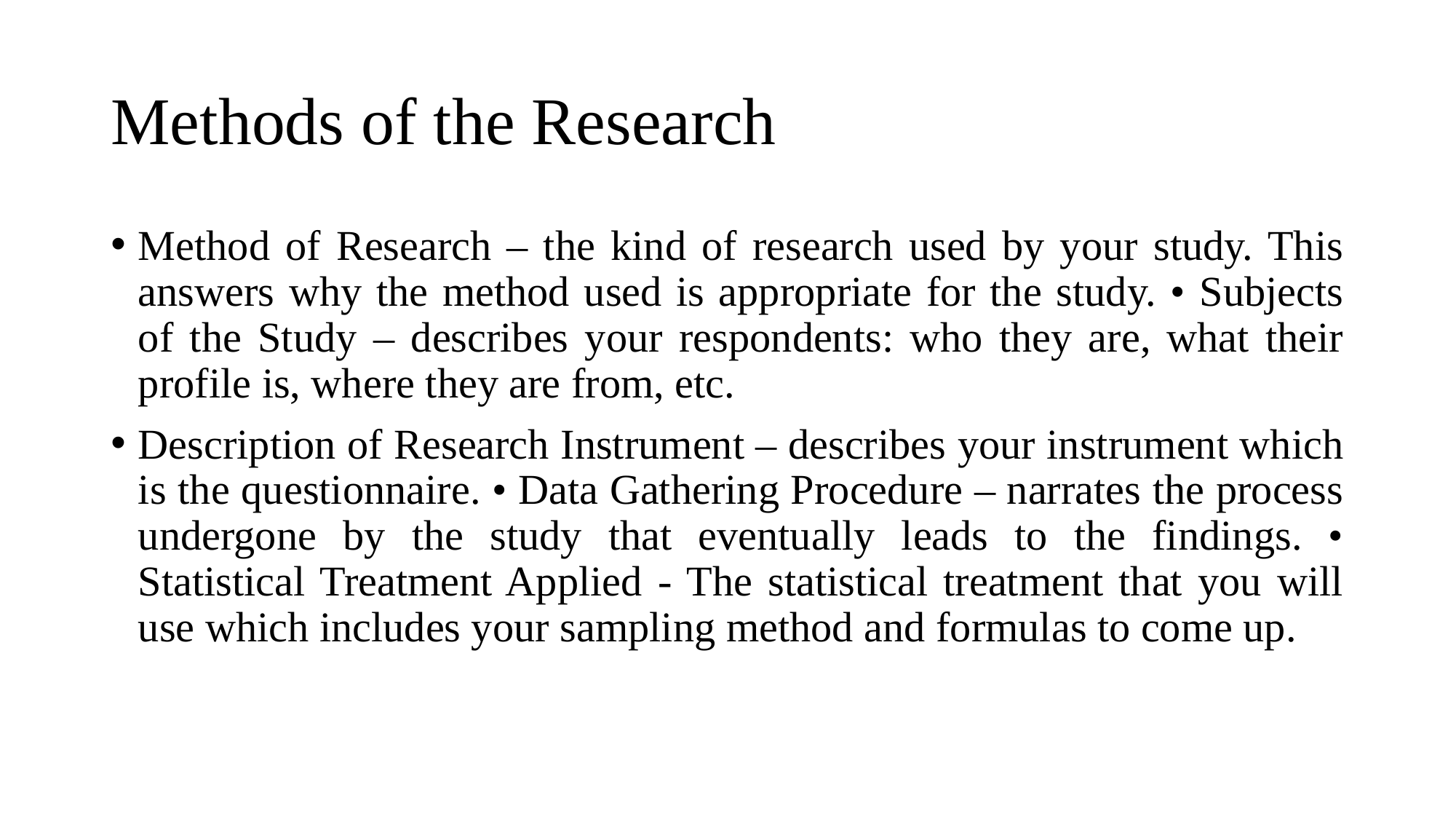

# Methods of the Research
Method of Research – the kind of research used by your study. This answers why the method used is appropriate for the study. • Subjects of the Study – describes your respondents: who they are, what their profile is, where they are from, etc.
Description of Research Instrument – describes your instrument which is the questionnaire. • Data Gathering Procedure – narrates the process undergone by the study that eventually leads to the findings. • Statistical Treatment Applied - The statistical treatment that you will use which includes your sampling method and formulas to come up.